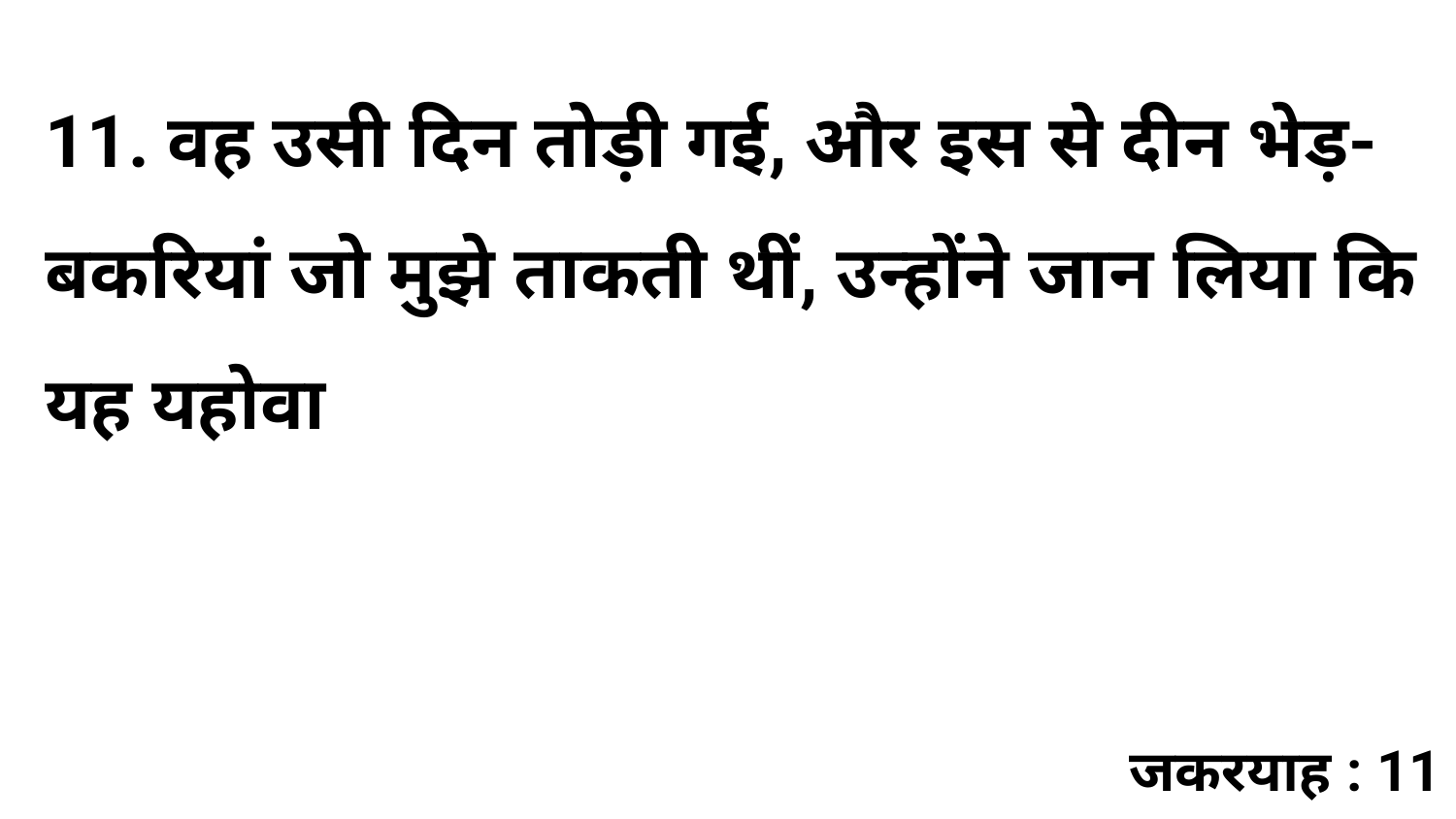

11. वह उसी दिन तोड़ी गई, और इस से दीन भेड़-बकरियां जो मुझे ताकती थीं, उन्होंने जान लिया कि यह यहोवा
जकरयाह : 11